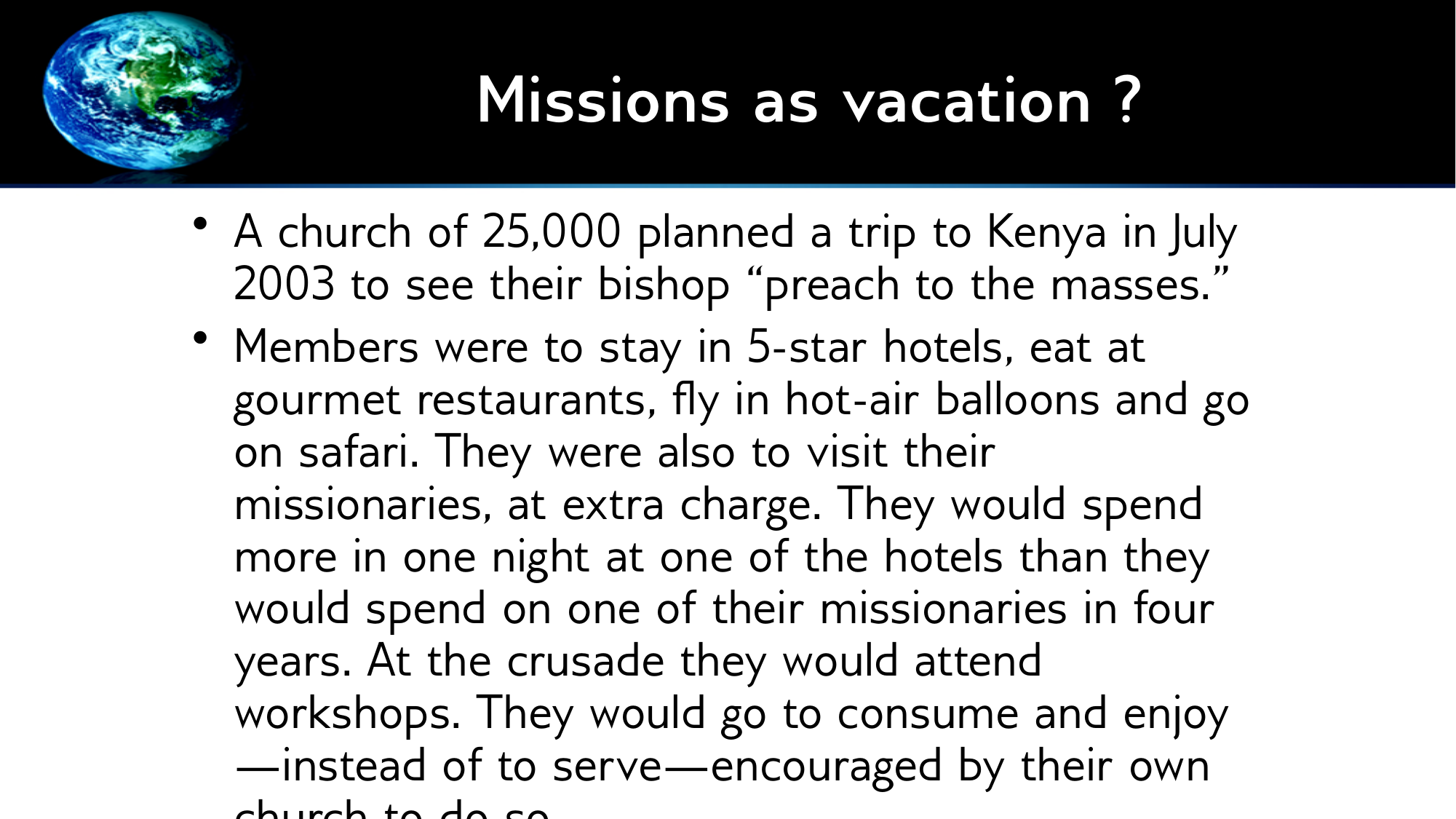

# Missions as vacation ?
A church of 25,000 planned a trip to Kenya in July 2003 to see their bishop “preach to the masses.”
Members were to stay in 5-star hotels, eat at gourmet restaurants, fly in hot-air balloons and go on safari. They were also to visit their missionaries, at extra charge. They would spend more in one night at one of the hotels than they would spend on one of their missionaries in four years. At the crusade they would attend workshops. They would go to consume and enjoy—instead of to serve—encouraged by their own church to do so.